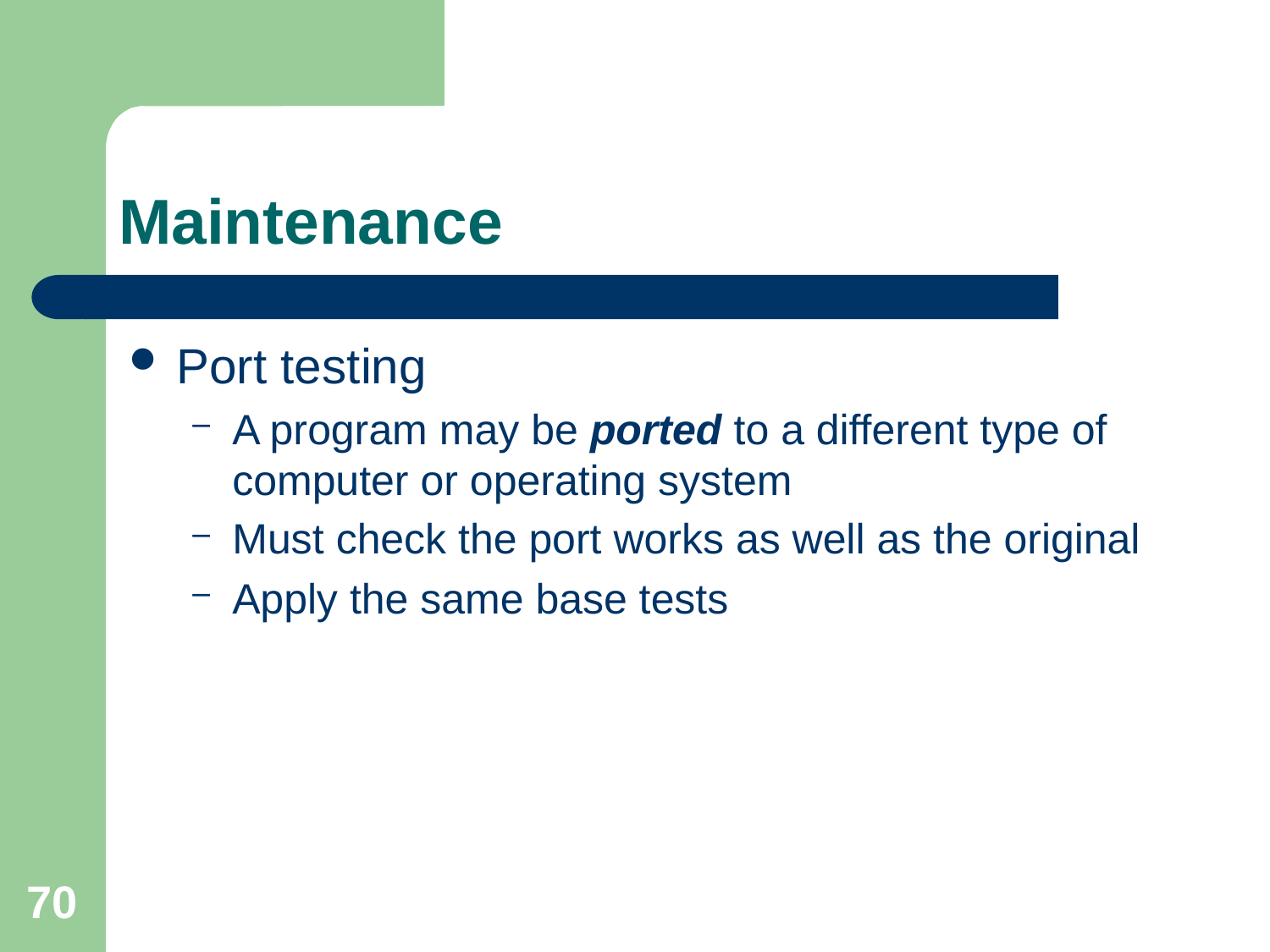

# Maintenance
Port testing
A program may be ported to a different type of computer or operating system
Must check the port works as well as the original
Apply the same base tests
70